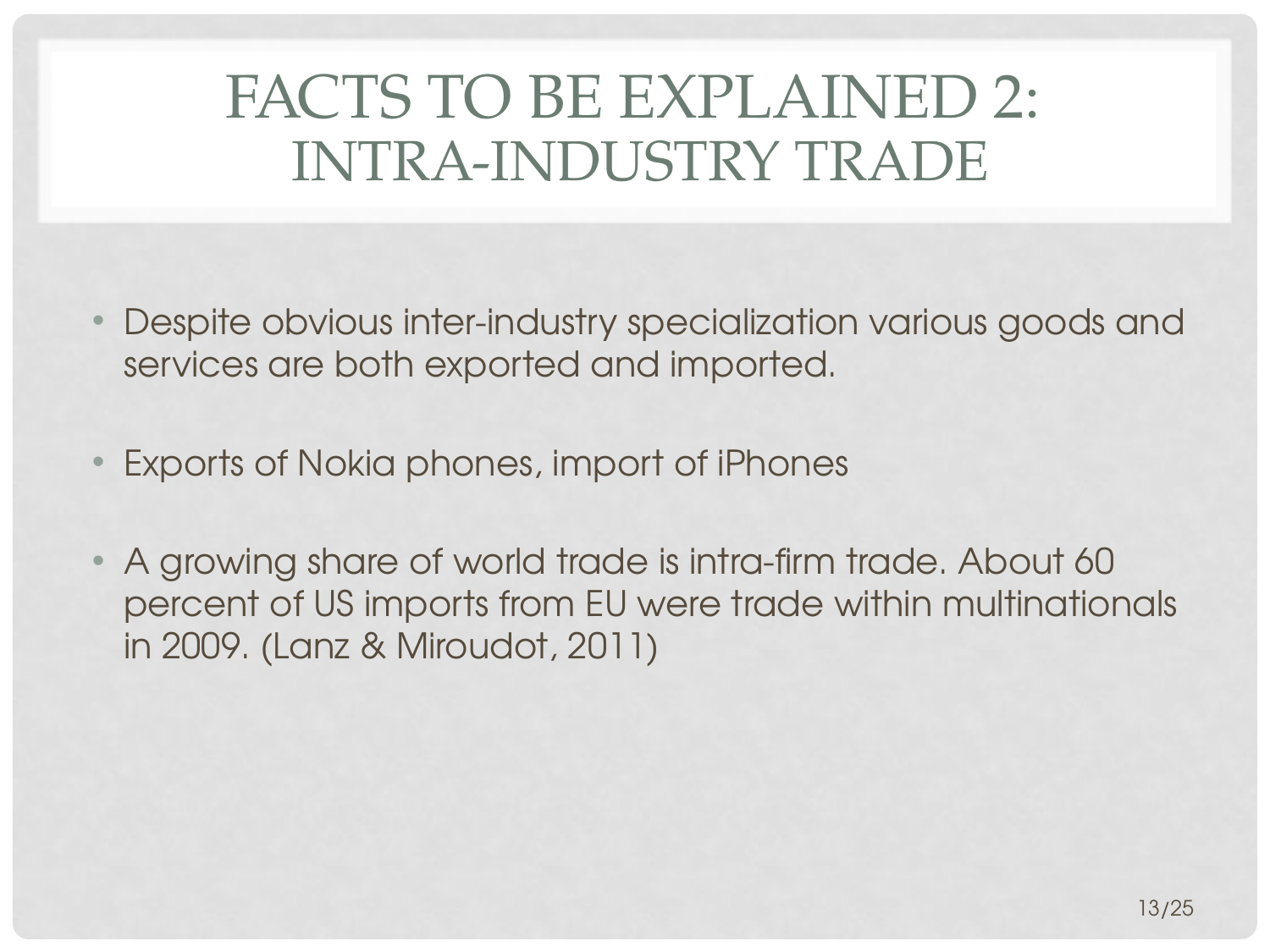

# Facts to be explained 2: Intra-industry trade

Despite obvious inter-industry specialization various goods and services are both exported and imported.

Exports of Nokia phones, import of iPhones

A growing share of world trade is intra-firm trade. About 60 percent of US imports from EU were trade within multinationals in 2009. (Lanz & Miroudot, 2011)
13/25